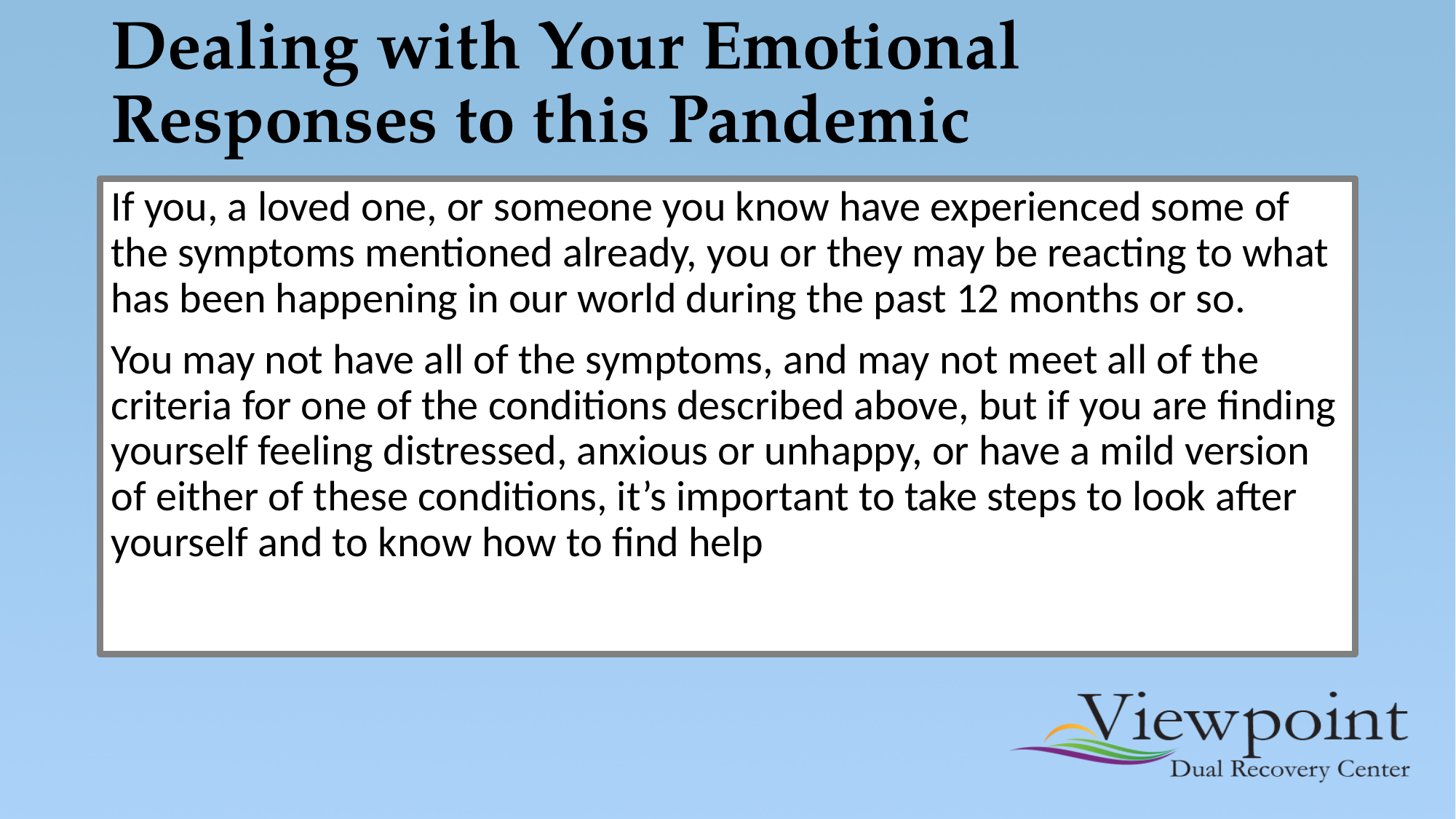

# Dealing with Your Emotional Responses to this Pandemic
If you, a loved one, or someone you know have experienced some of the symptoms mentioned already, you or they may be reacting to what has been happening in our world during the past 12 months or so.
You may not have all of the symptoms, and may not meet all of the criteria for one of the conditions described above, but if you are finding yourself feeling distressed, anxious or unhappy, or have a mild version of either of these conditions, it’s important to take steps to look after yourself and to know how to find help